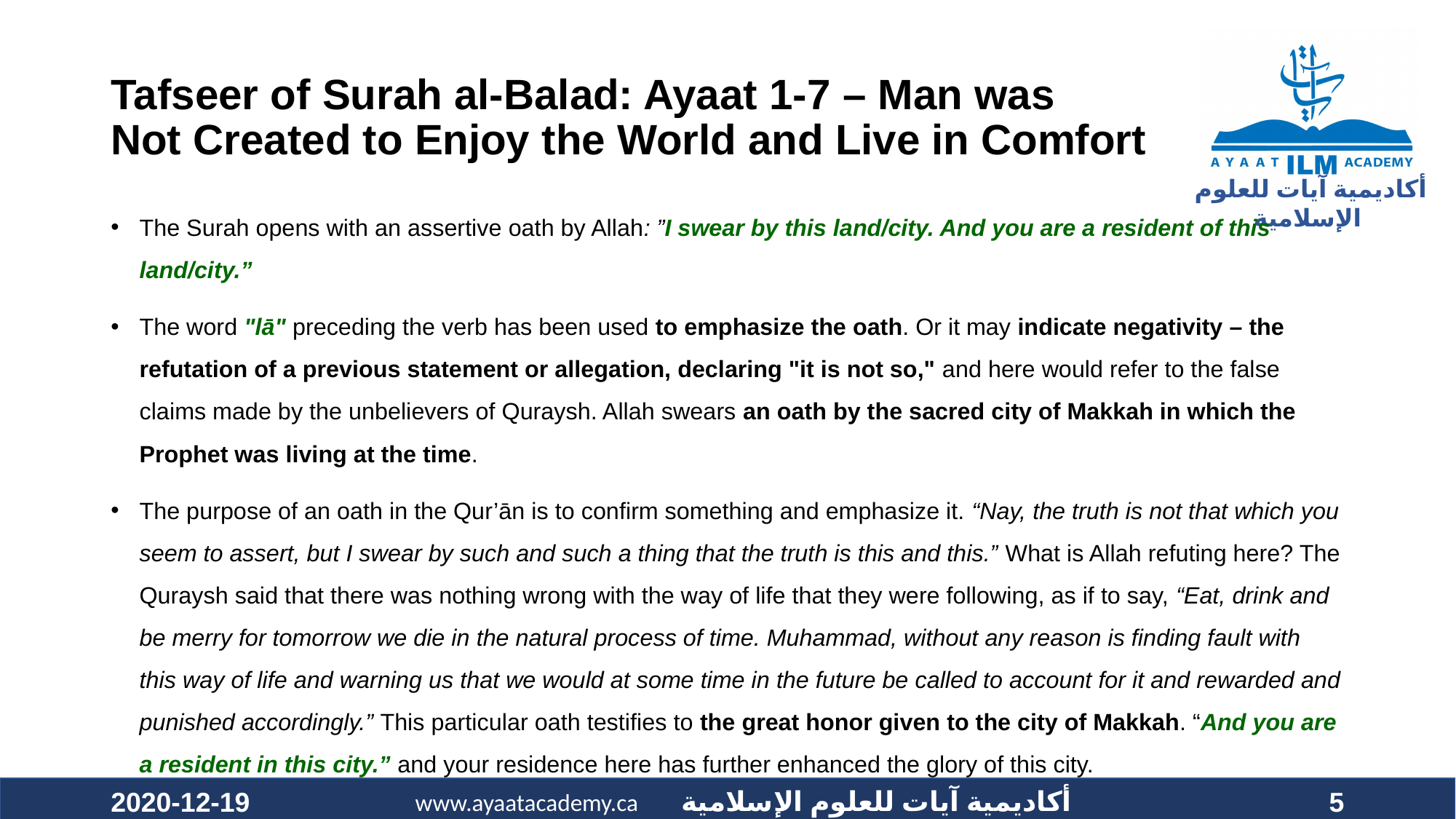

# Tafseer of Surah al-Balad: Ayaat 1-7 – Man was Not Created to Enjoy the World and Live in Comfort

The Surah opens with an assertive oath by Allah: ”I swear by this land/city. And you are a resident of this land/city.”
The word "lā" preceding the verb has been used to emphasize the oath. Or it may indicate negativity – the refutation of a previous statement or allegation, declaring "it is not so," and here would refer to the false claims made by the unbelievers of Quraysh. Allah swears an oath by the sacred city of Makkah in which the Prophet was living at the time.
The purpose of an oath in the Qur’ān is to confirm something and emphasize it. “Nay, the truth is not that which you seem to assert, but I swear by such and such a thing that the truth is this and this.” What is Allah refuting here? The Quraysh said that there was nothing wrong with the way of life that they were following, as if to say, “Eat, drink and be merry for tomorrow we die in the natural process of time. Muhammad, without any reason is finding fault with this way of life and warning us that we would at some time in the future be called to account for it and rewarded and punished accordingly.” This particular oath testifies to the great honor given to the city of Makkah. “And you are a resident in this city.” and your residence here has further enhanced the glory of this city.
2020-12-19
5